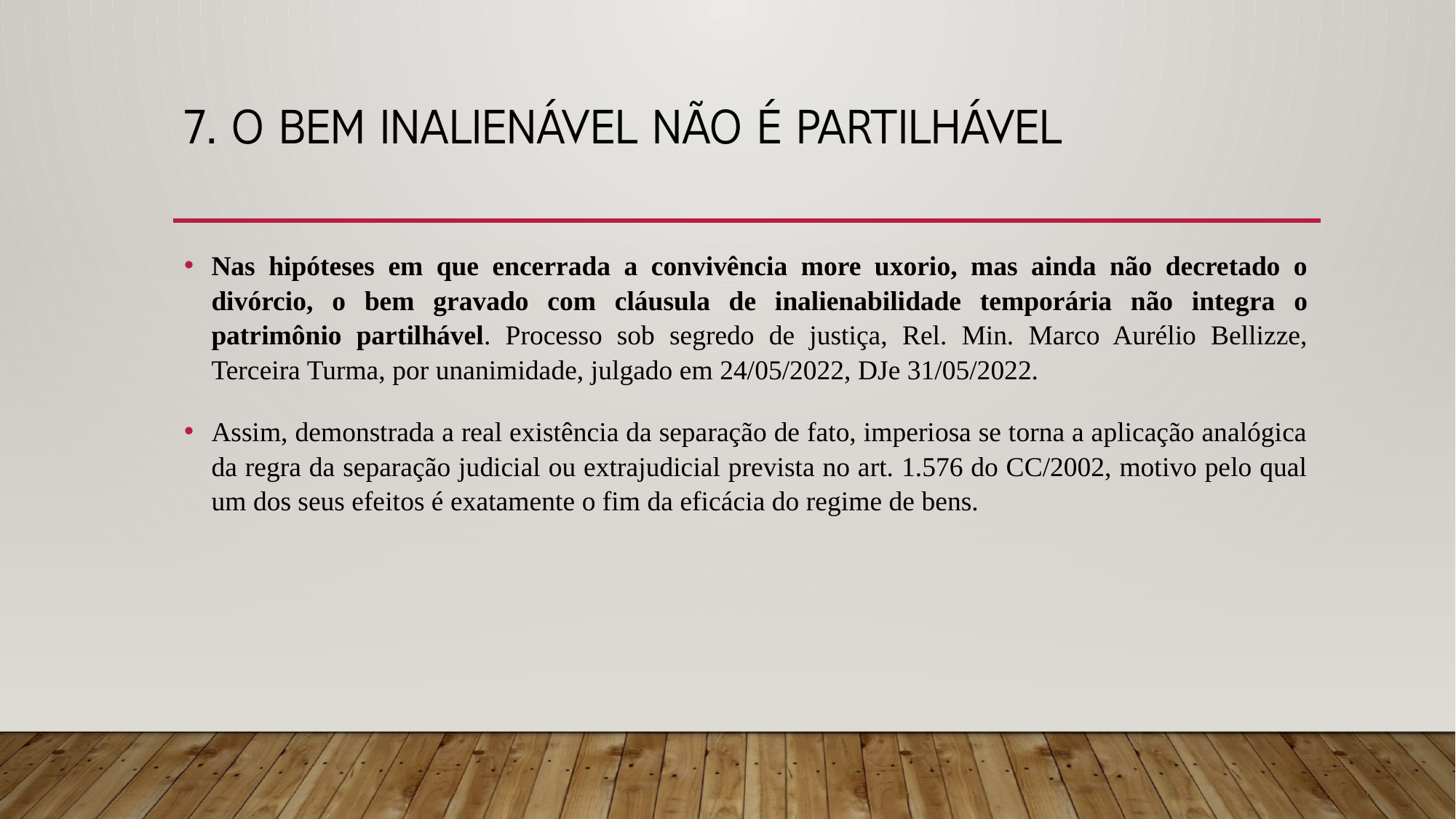

# 7. O bem inalienável não é partilhável
Nas hipóteses em que encerrada a convivência more uxorio, mas ainda não decretado o divórcio, o bem gravado com cláusula de inalienabilidade temporária não integra o patrimônio partilhável. Processo sob segredo de justiça, Rel. Min. Marco Aurélio Bellizze, Terceira Turma, por unanimidade, julgado em 24/05/2022, DJe 31/05/2022.
Assim, demonstrada a real existência da separação de fato, imperiosa se torna a aplicação analógica da regra da separação judicial ou extrajudicial prevista no art. 1.576 do CC/2002, motivo pelo qual um dos seus efeitos é exatamente o fim da eficácia do regime de bens.